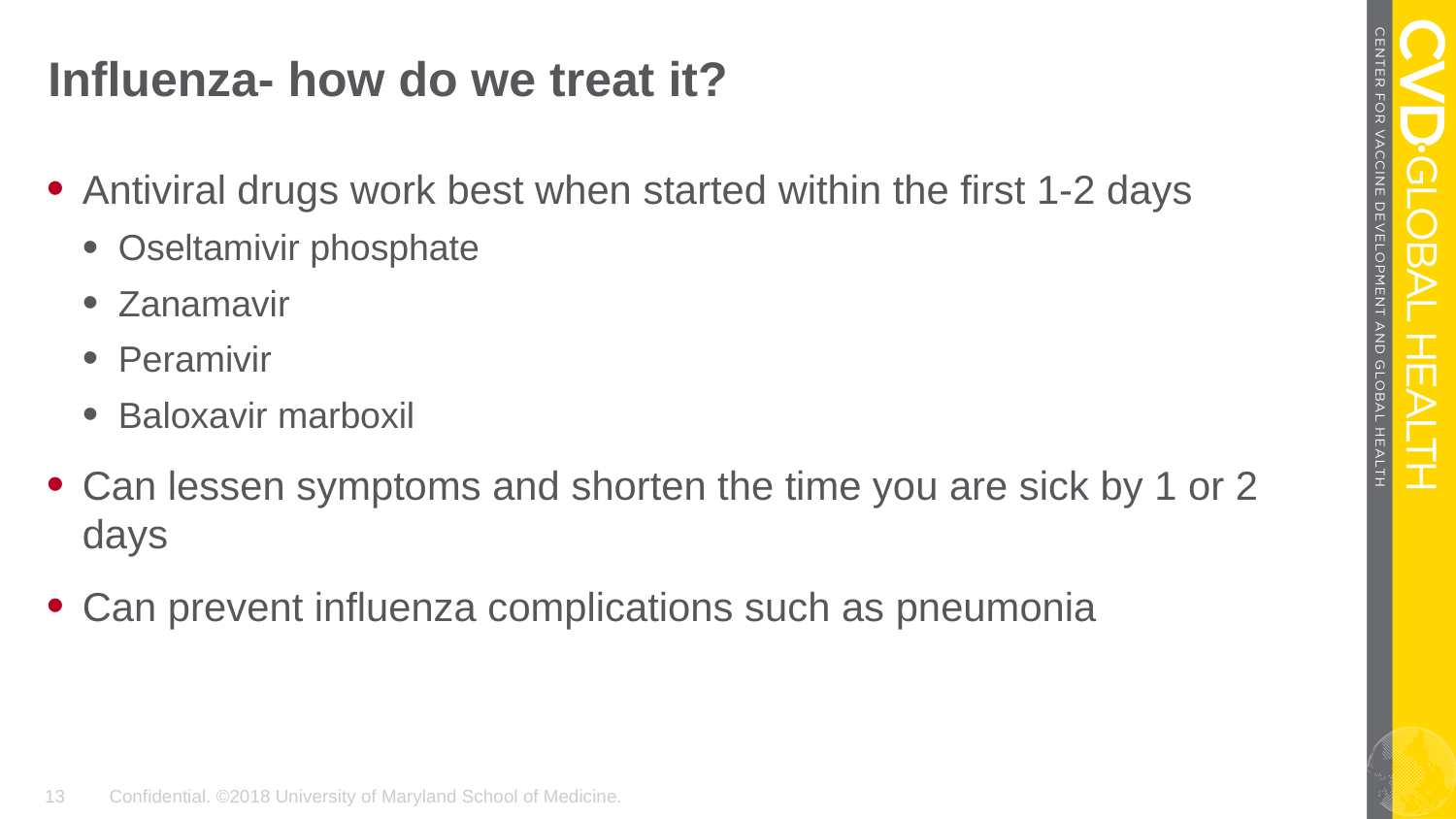

# Influenza- how do we treat it?
Antiviral drugs work best when started within the first 1-2 days
Oseltamivir phosphate
Zanamavir
Peramivir
Baloxavir marboxil
Can lessen symptoms and shorten the time you are sick by 1 or 2 days
Can prevent influenza complications such as pneumonia
13
Confidential. ©2018 University of Maryland School of Medicine.